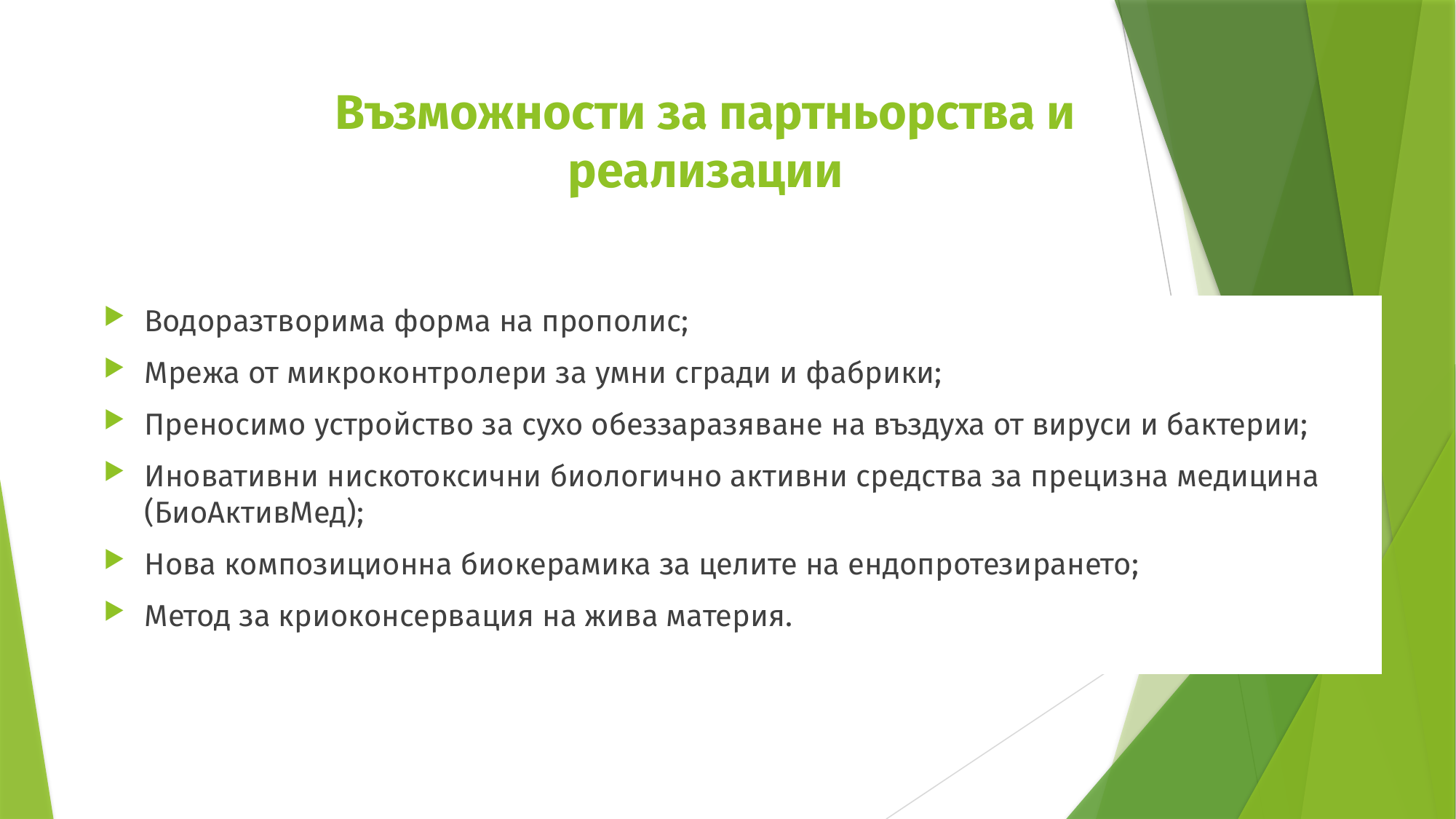

# Възможности за партньорства и реализации
Водоразтворима форма на прополис;
Мрежа от микроконтролери за умни сгради и фабрики;
Преносимо устройство за сухо обеззаразяване на въздуха от вируси и бактерии;
Иновативни нискотоксични биологично активни средства за прецизна медицина (БиоАктивМед);
Нова композиционна биокерамика за целите на ендопротезирането;
Метод за криоконсервация на жива материя.